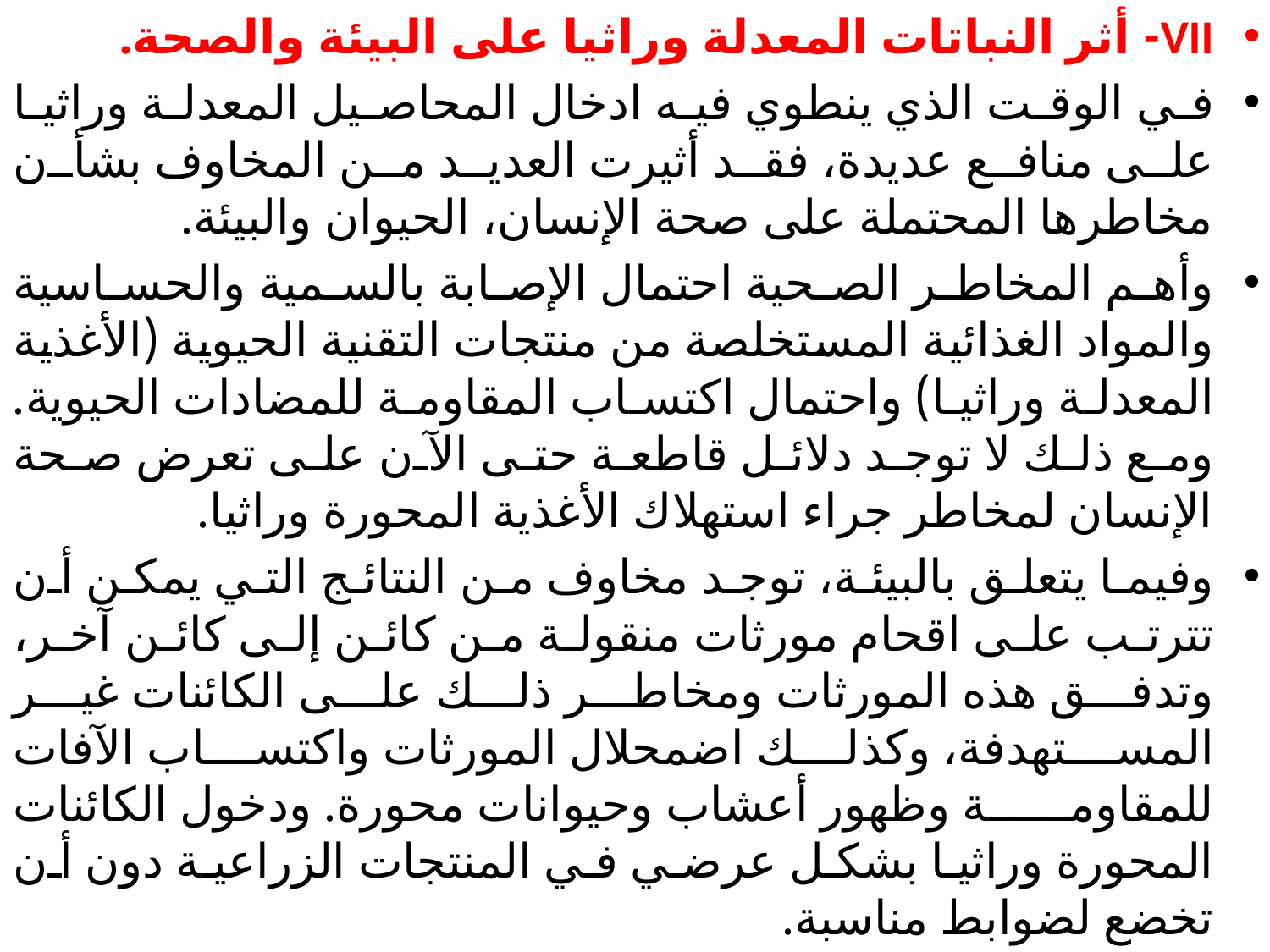

VII- أثر النباتات المعدلة وراثيا على البيئة والصحة.
في الوقت الذي ينطوي فيه ادخال المحاصيل المعدلة وراثيا على منافع عديدة، فقد أثيرت العديد من المخاوف بشأن مخاطرها المحتملة على صحة الإنسان، الحيوان والبيئة.
وأهم المخاطر الصحية احتمال الإصابة بالسمية والحساسية والمواد الغذائية المستخلصة من منتجات التقنية الحيوية (الأغذية المعدلة وراثيا) واحتمال اكتساب المقاومة للمضادات الحيوية. ومع ذلك لا توجد دلائل قاطعة حتى الآن على تعرض صحة الإنسان لمخاطر جراء استهلاك الأغذية المحورة وراثيا.
وفيما يتعلق بالبيئة، توجد مخاوف من النتائج التي يمكن أن تترتب على اقحام مورثات منقولة من كائن إلى كائن آخر، وتدفق هذه المورثات ومخاطر ذلك على الكائنات غير المستهدفة، وكذلك اضمحلال المورثات واكتساب الآفات للمقاومة وظهور أعشاب وحيوانات محورة. ودخول الكائنات المحورة وراثيا بشكل عرضي في المنتجات الزراعية دون أن تخضع لضوابط مناسبة.